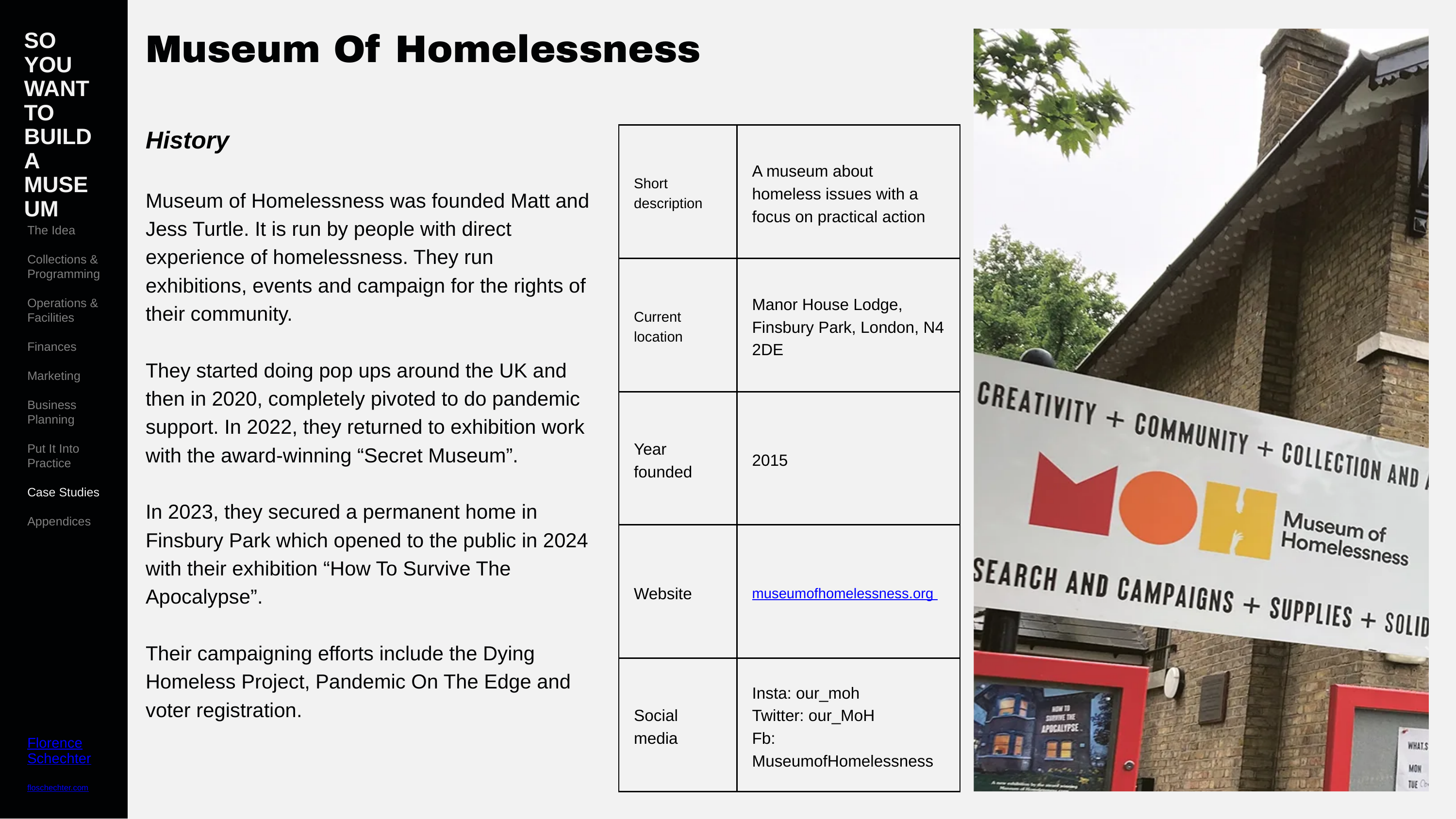

SO YOU WANT TO BUILD A MUSEUM
The Idea

Collections & Programming

Operations & Facilities

Finances

Marketing

Business Planning

Put It Into Practice

Case Studies

Appendices

Florence
Schechter

floschechter.com

Museum Of Homelessness
History

Museum of Homelessness was founded Matt and Jess Turtle. It is run by people with direct experience of homelessness. They run exhibitions, events and campaign for the rights of their community.

They started doing pop ups around the UK and then in 2020, completely pivoted to do pandemic support. In 2022, they returned to exhibition work with the award-winning “Secret Museum”.

In 2023, they secured a permanent home in Finsbury Park which opened to the public in 2024 with their exhibition “How To Survive The Apocalypse”.

Their campaigning efforts include the Dying Homeless Project, Pandemic On The Edge and voter registration.
| Short description | A museum about homeless issues with a focus on practical action |
| --- | --- |
| Current location | Manor House Lodge, Finsbury Park, London, N4 2DE |
| Year founded | 2015 |
| Website | museumofhomelessness.org |
| Social media | Insta: our\_moh Twitter: our\_MoH Fb: MuseumofHomelessness |